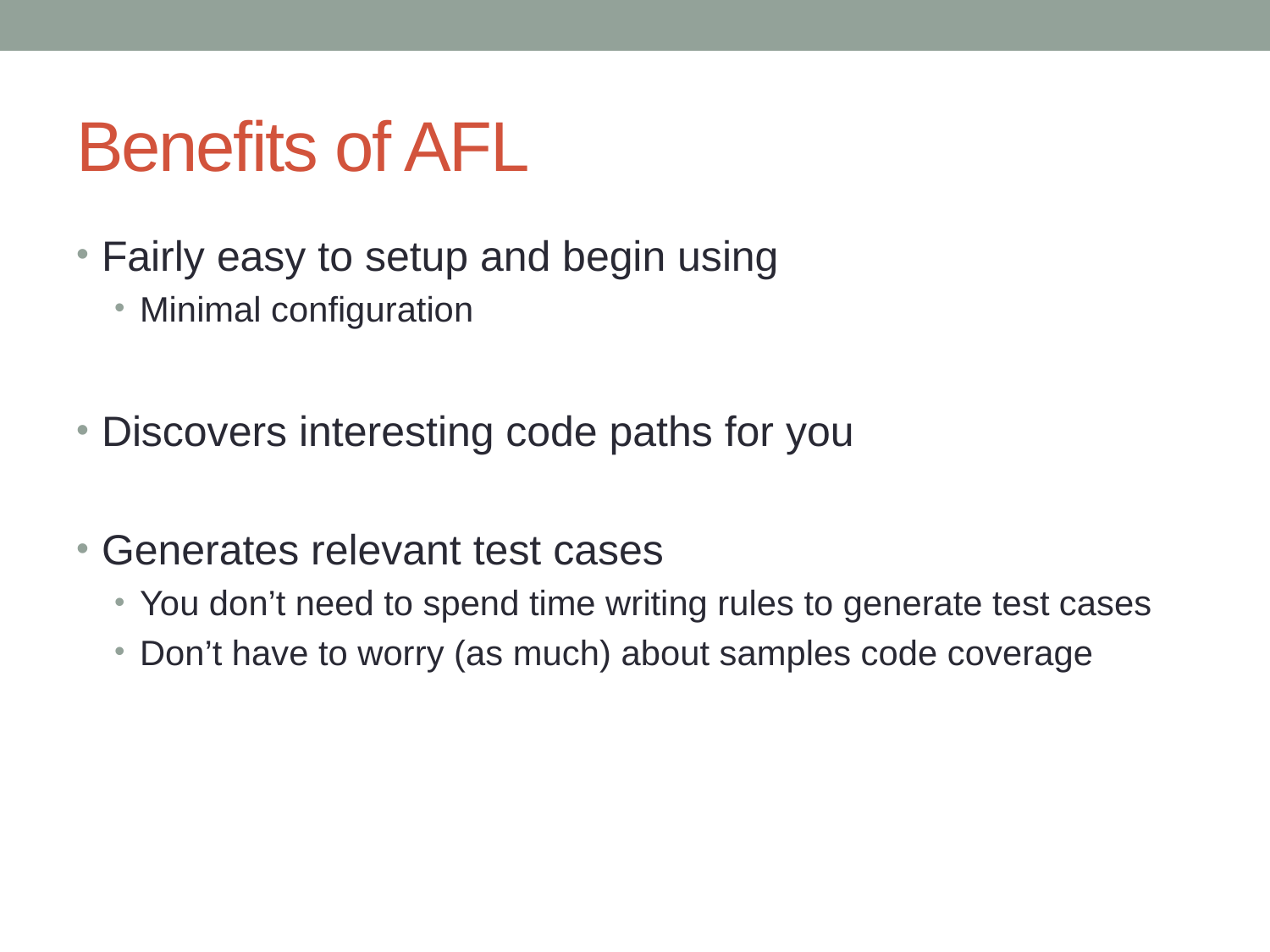

# Benefits of AFL
Fairly easy to setup and begin using
Minimal configuration

Discovers interesting code paths for you

Generates relevant test cases
You don’t need to spend time writing rules to generate test cases
Don’t have to worry (as much) about samples code coverage